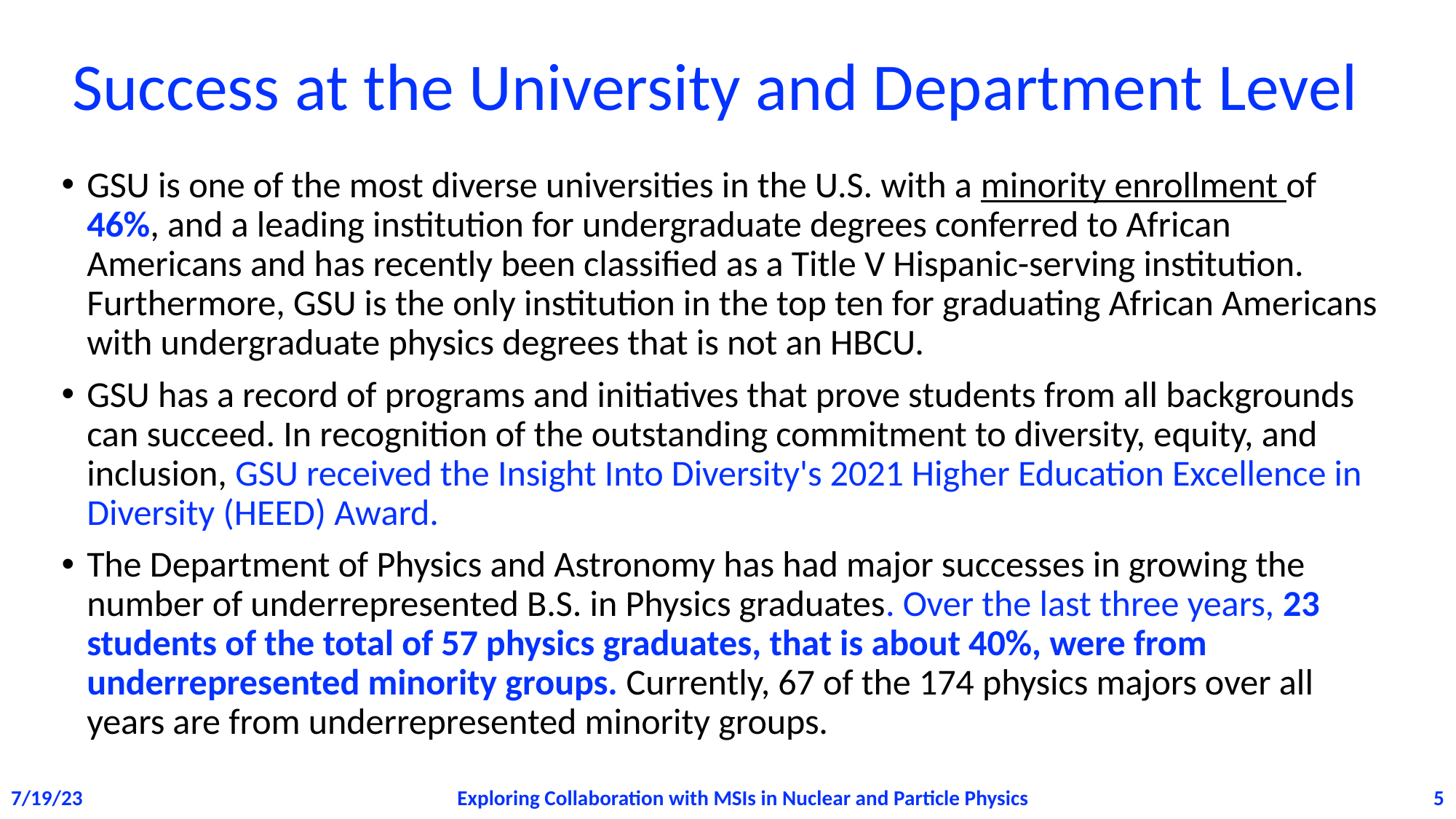

# Success at the University and Department Level
GSU is one of the most diverse universities in the U.S. with a minority enrollment of 46%, and a leading institution for undergraduate degrees conferred to African Americans and has recently been classified as a Title V Hispanic-serving institution. Furthermore, GSU is the only institution in the top ten for graduating African Americans with undergraduate physics degrees that is not an HBCU.
GSU has a record of programs and initiatives that prove students from all backgrounds can succeed. In recognition of the outstanding commitment to diversity, equity, and inclusion, GSU received the Insight Into Diversity's 2021 Higher Education Excellence in Diversity (HEED) Award.
The Department of Physics and Astronomy has had major successes in growing the number of underrepresented B.S. in Physics graduates. Over the last three years, 23 students of the total of 57 physics graduates, that is about 40%, were from underrepresented minority groups. Currently, 67 of the 174 physics majors over all years are from underrepresented minority groups.

5
Exploring Collaboration with MSIs in Nuclear and Particle Physics
7/19/23